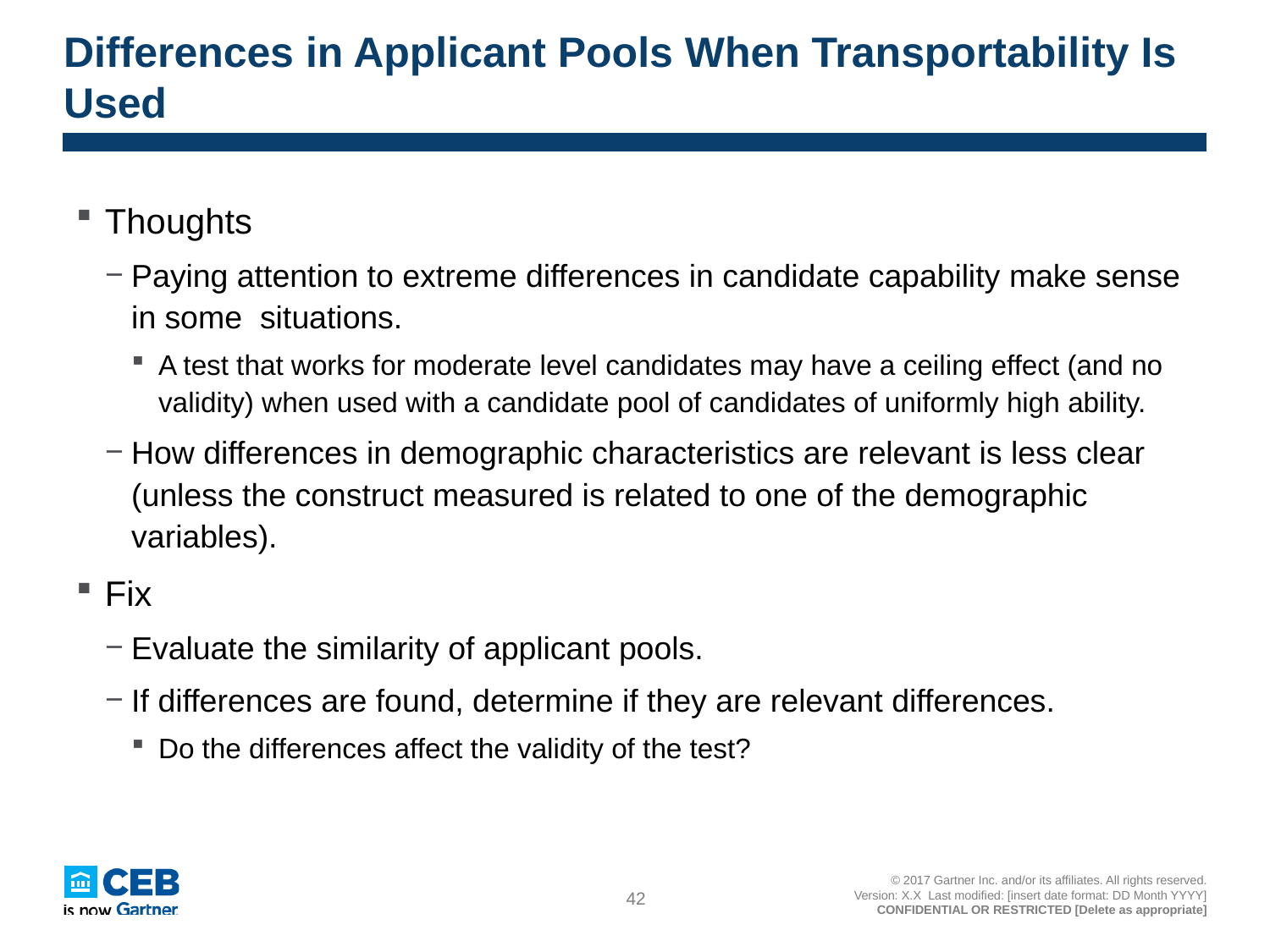

# Differences in Applicant Pools When Transportability Is Used
Thoughts
Paying attention to extreme differences in candidate capability make sense in some  situations.
A test that works for moderate level candidates may have a ceiling effect (and no validity) when used with a candidate pool of candidates of uniformly high ability.
How differences in demographic characteristics are relevant is less clear (unless the construct measured is related to one of the demographic variables).
Fix
Evaluate the similarity of applicant pools.
If differences are found, determine if they are relevant differences.
Do the differences affect the validity of the test?